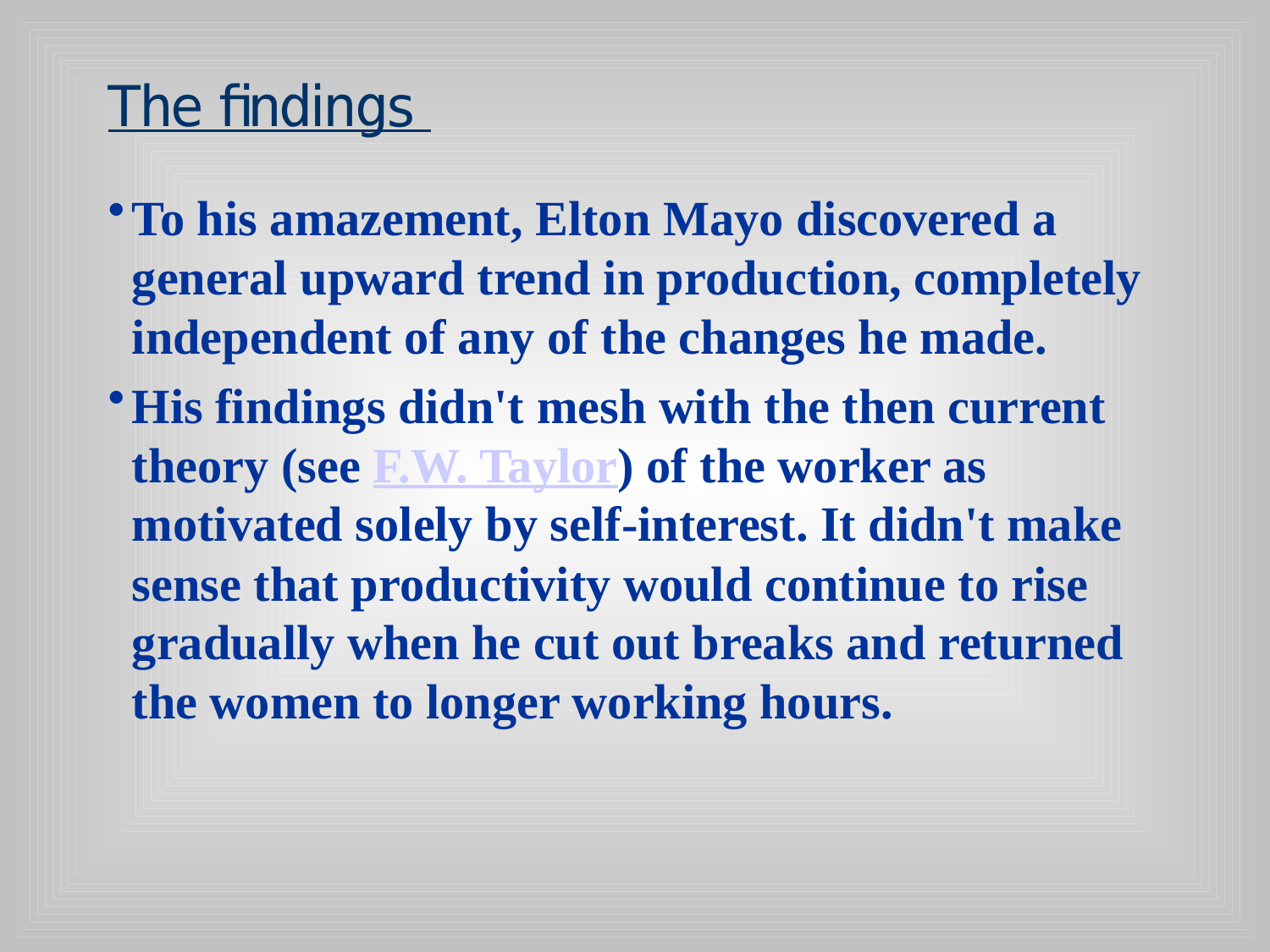

# The findings
To his amazement, Elton Mayo discovered a general upward trend in production, completely independent of any of the changes he made.
His findings didn't mesh with the then current theory (see F.W. Taylor) of the worker as motivated solely by self-interest. It didn't make sense that productivity would continue to rise gradually when he cut out breaks and returned the women to longer working hours.